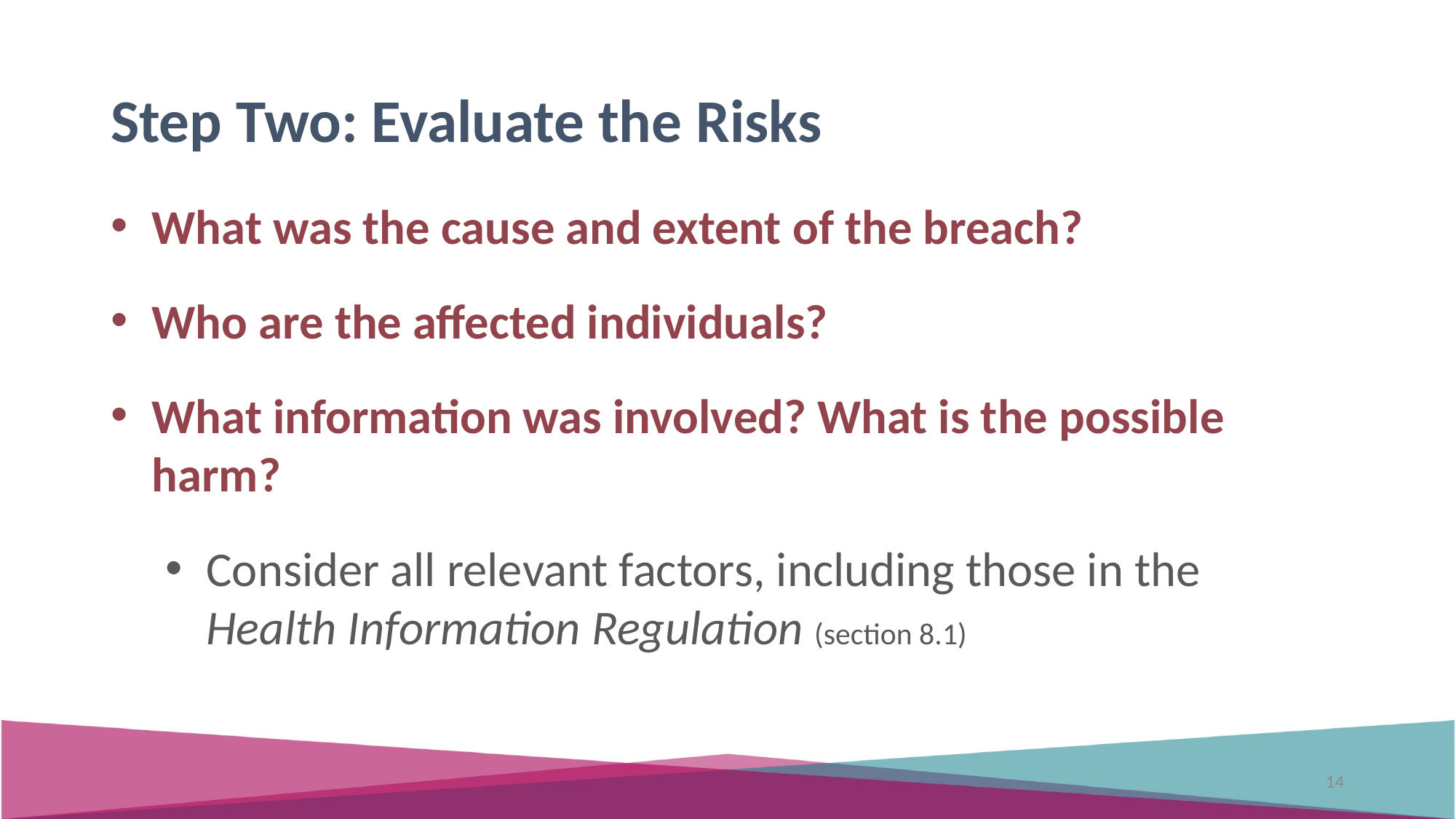

Step Two: Evaluate the Risks
What was the cause and extent of the breach?
Who are the affected individuals?
What information was involved? What is the possible harm?
Consider all relevant factors, including those in the
Health Information Regulation (section 8.1)
14